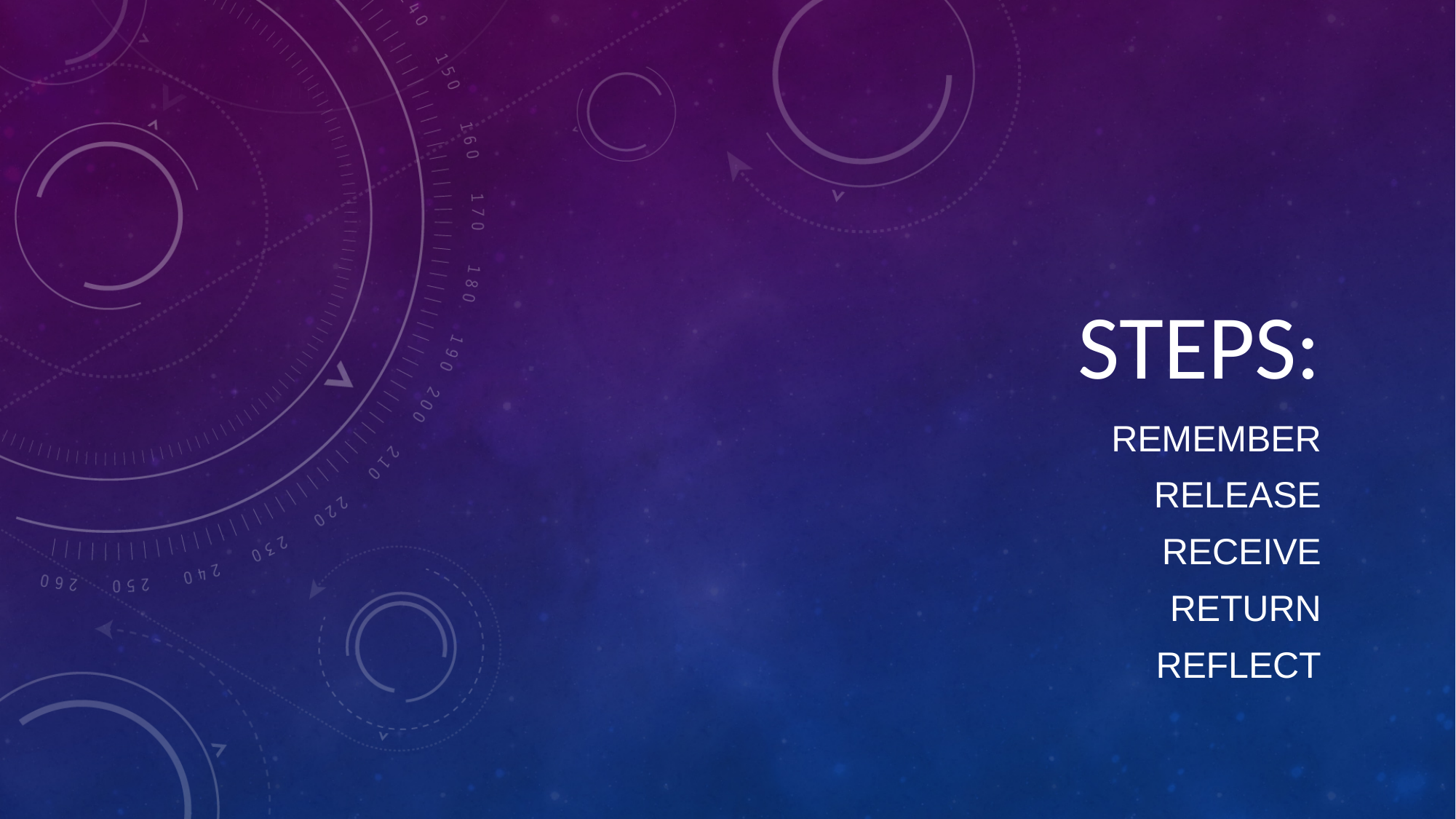

# Steps:
Remember
Release
Receive
Return
REFLECT